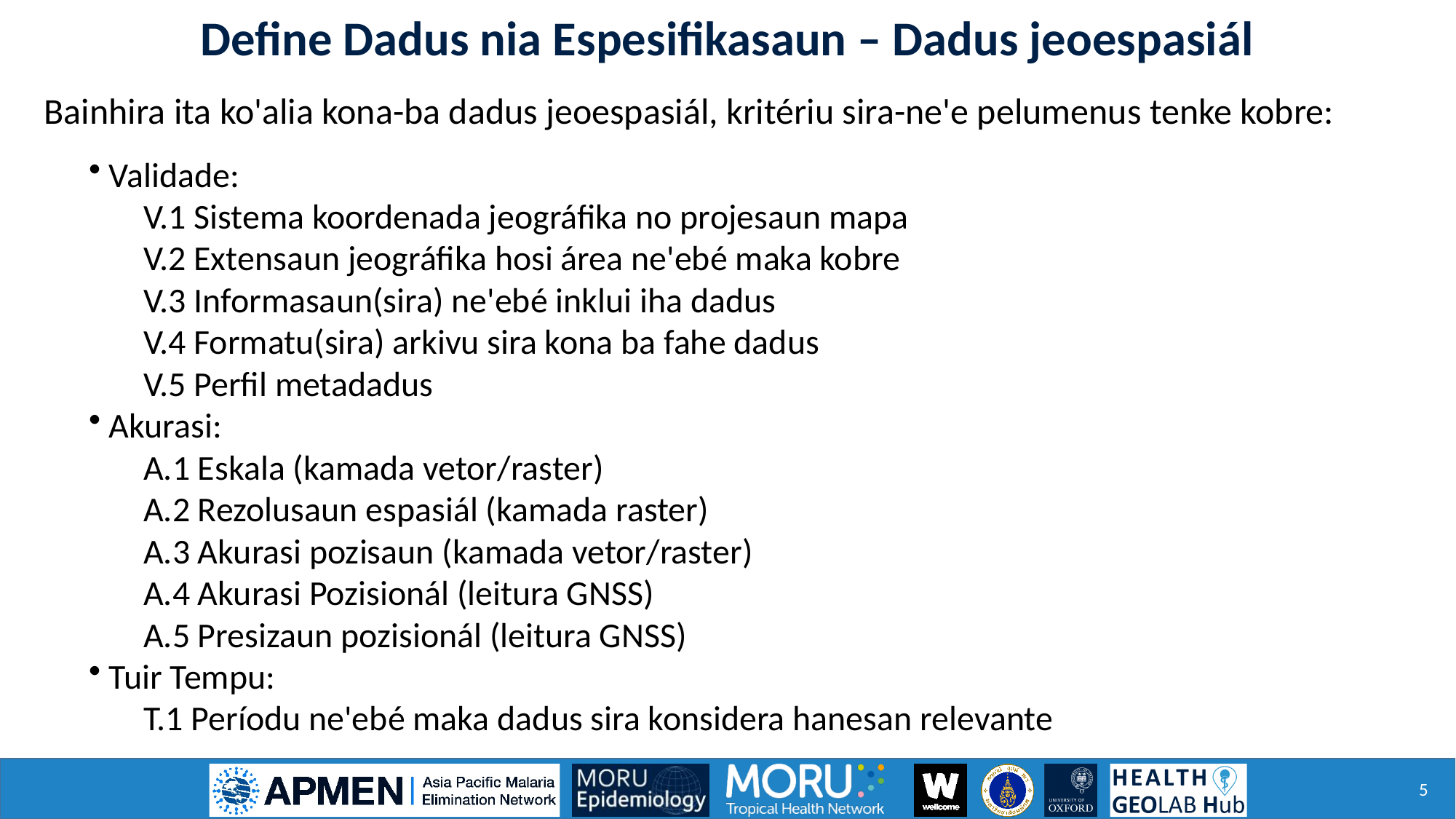

Define Dadus nia Espesifikasaun – Dadus jeoespasiál
Bainhira ita ko'alia kona-ba dadus jeoespasiál, kritériu sira-ne'e pelumenus tenke kobre:
 Validade:
V.1 Sistema koordenada jeográfika no projesaun mapa
V.2 Extensaun jeográfika hosi área ne'ebé maka kobre
V.3 Informasaun(sira) ne'ebé inklui iha dadus
V.4 Formatu(sira) arkivu sira kona ba fahe dadus
V.5 Perfil metadadus
 Akurasi:
A.1 Eskala (kamada vetor/raster)
A.2 Rezolusaun espasiál (kamada raster)
A.3 Akurasi pozisaun (kamada vetor/raster)
A.4 Akurasi Pozisionál (leitura GNSS)
A.5 Presizaun pozisionál (leitura GNSS)
 Tuir Tempu:
T.1 Períodu ne'ebé maka dadus sira konsidera hanesan relevante
5